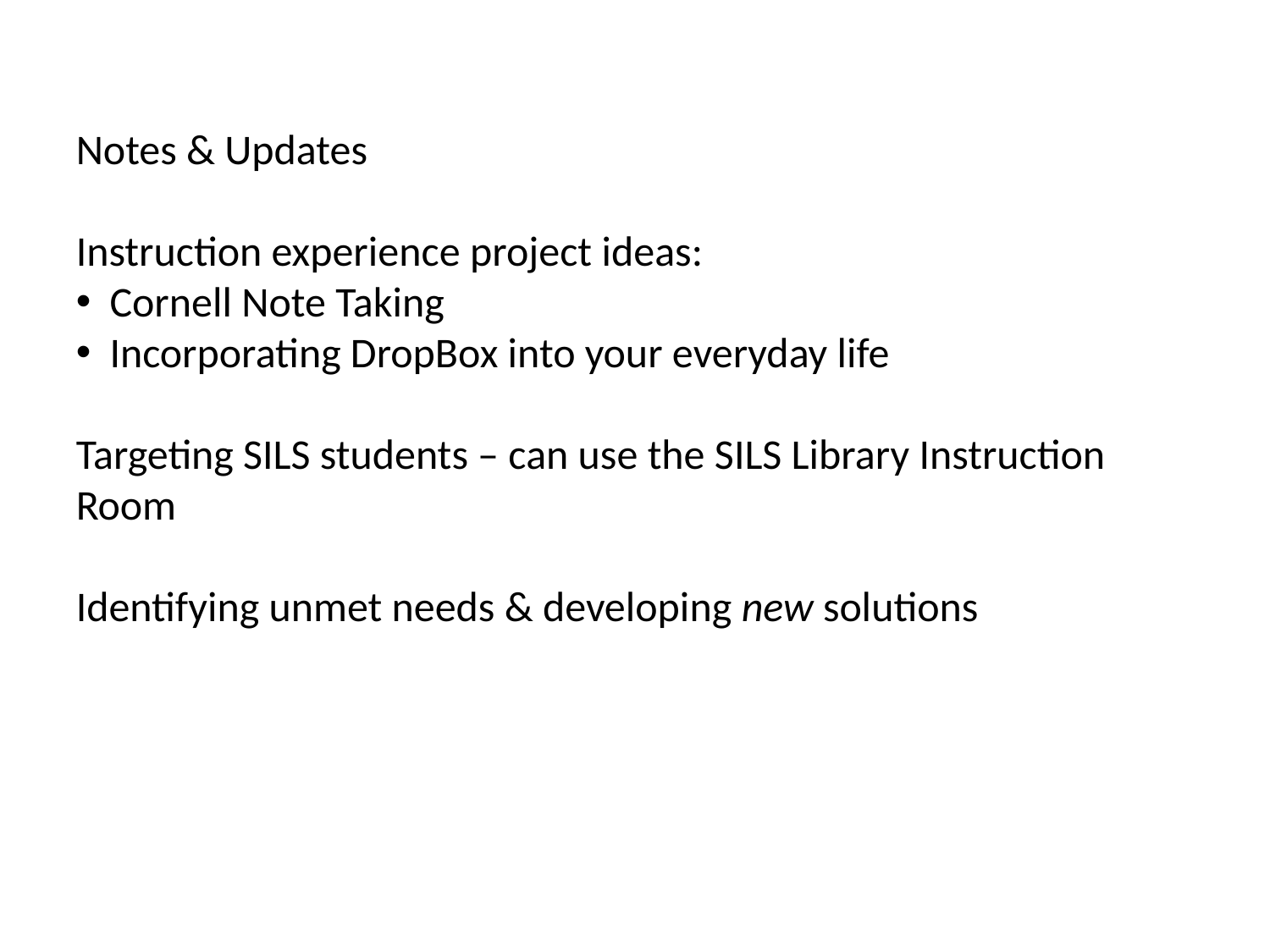

Notes & Updates

Instruction experience project ideas:
  Cornell Note Taking
  Incorporating DropBox into your everyday life

Targeting SILS students – can use the SILS Library Instruction Room

Identifying unmet needs & developing new solutions